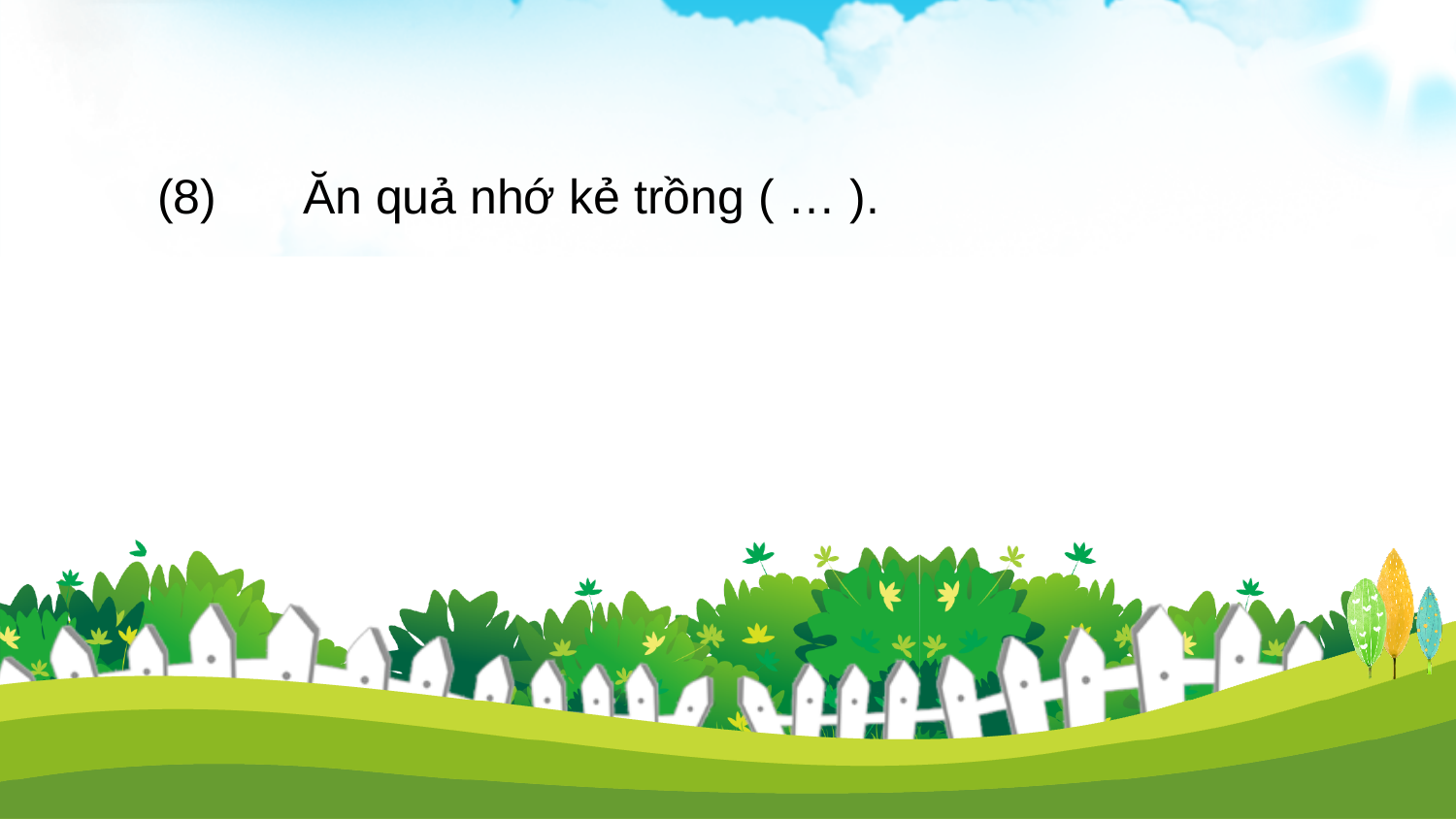

(8)	Ăn quả nhớ kẻ trồng ( … ).